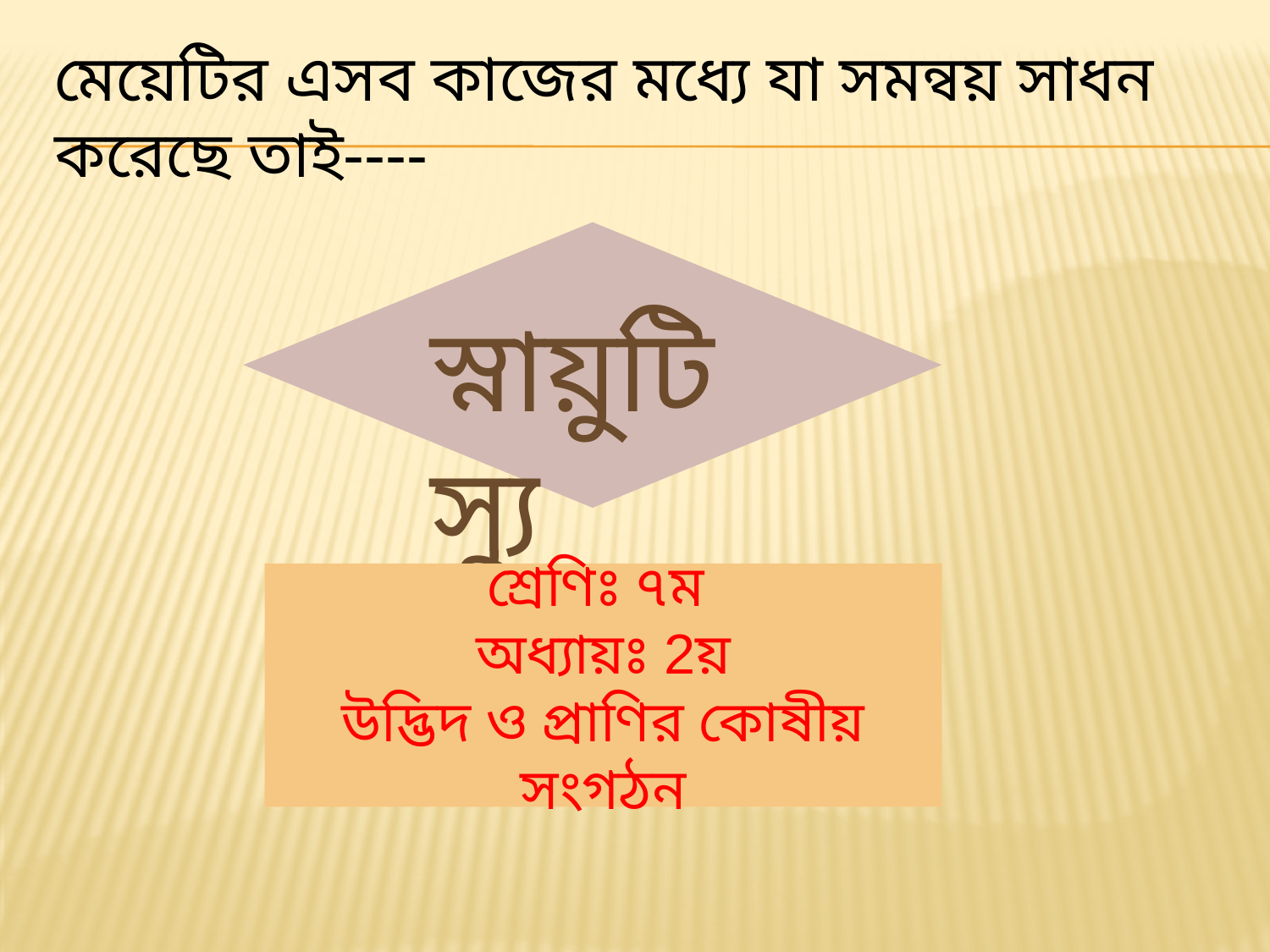

মেয়েটির এসব কাজের মধ্যে যা সমন্বয় সাধন করেছে তাই----
 স্নায়ুটিস্যু
শ্রেণিঃ ৭ম
অধ্যায়ঃ 2য়
উদ্ভিদ ও প্রাণির কোষীয় সংগঠন